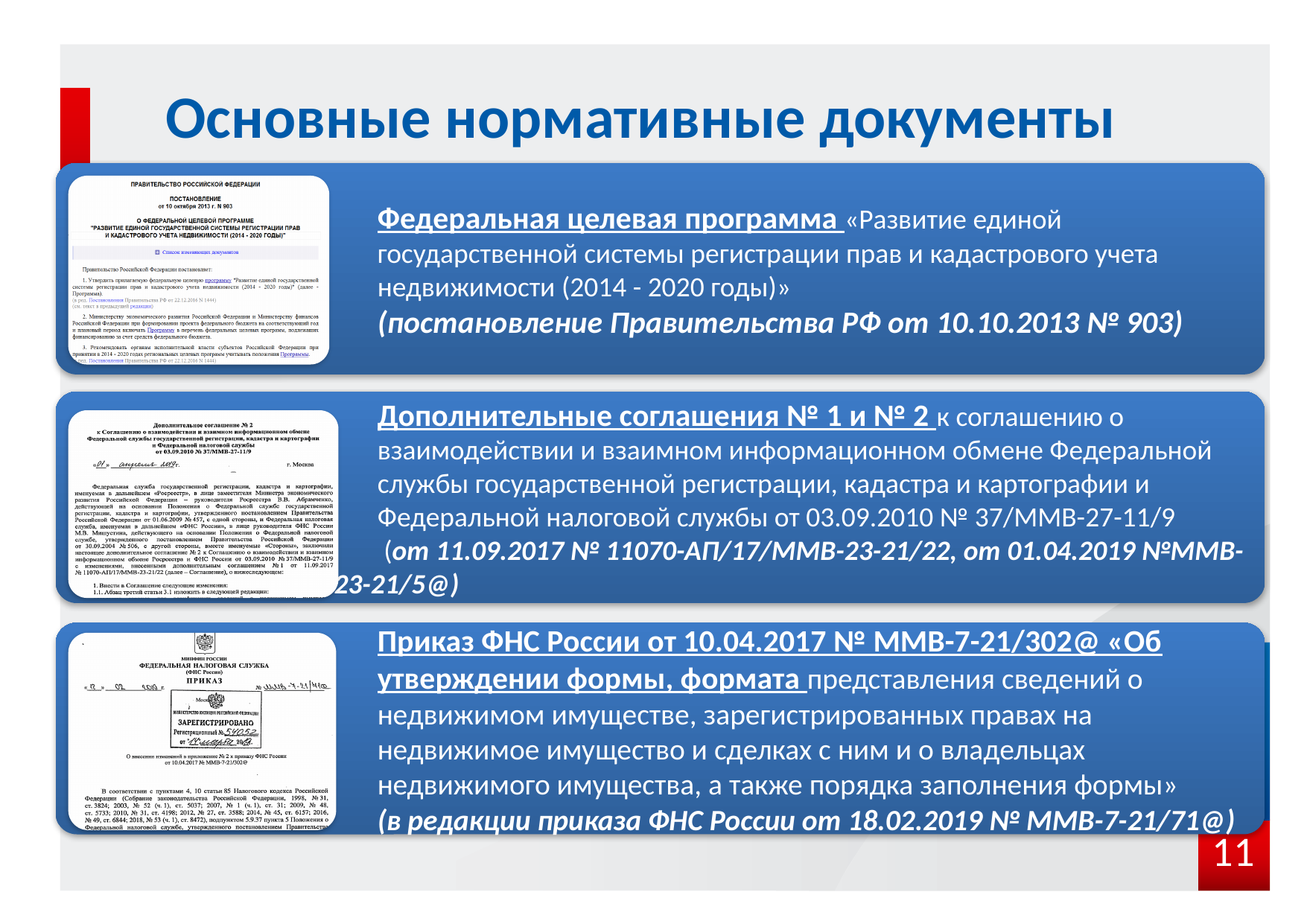

# Основные нормативные документы
Федеральная целевая программа «Развитие единой государственной системы регистрации прав и кадастрового учета недвижимости (2014 - 2020 годы)»
(постановление Правительства РФ от 10.10.2013 № 903)
Дополнительные соглашения № 1 и № 2 к соглашению о взаимодействии и взаимном информационном обмене Федеральной службы государственной регистрации, кадастра и картографии и Федеральной налоговой службы от 03.09.2010 № 37/ММВ-27-11/9
 (от 11.09.2017 № 11070-АП/17/ММВ-23-21/22, от 01.04.2019 №ММВ-23-21/5@)
Приказ ФНС России от 10.04.2017 № ММВ-7-21/302@ «Об утверждении формы, формата представления сведений о недвижимом имуществе, зарегистрированных правах на недвижимое имущество и сделках с ним и о владельцах недвижимого имущества, а также порядка заполнения формы»
(в редакции приказа ФНС России от 18.02.2019 № ММВ-7-21/71@)
11